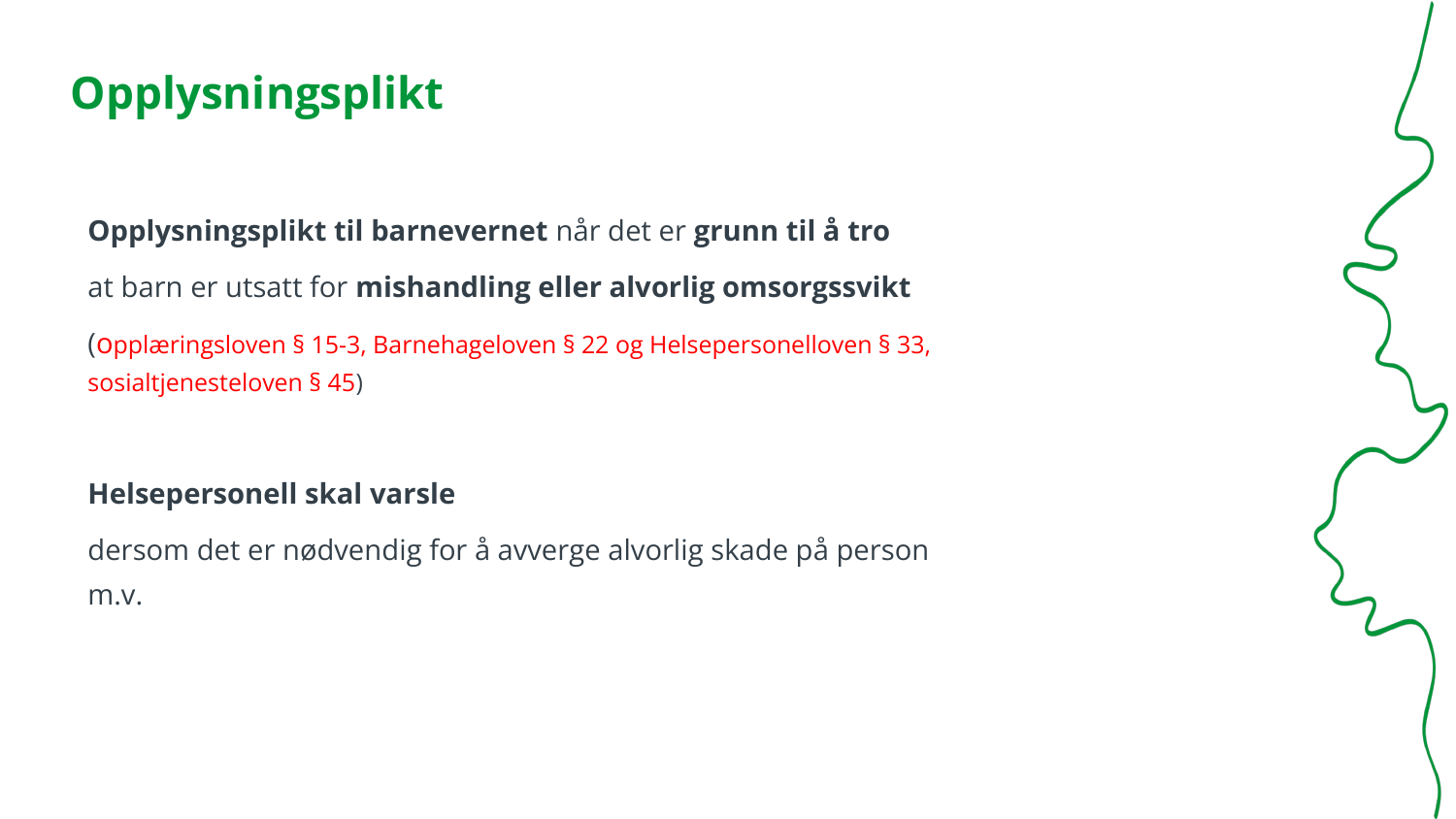

# Opplysningsplikt

Opplysningsplikt til barnevernet når det er grunn til å tro
at barn er utsatt for mishandling eller alvorlig omsorgssvikt
(opplæringsloven § 15-3, Barnehageloven § 22 og Helsepersonelloven § 33, sosialtjenesteloven § 45)

Helsepersonell skal varsle
dersom det er nødvendig for å avverge alvorlig skade på person m.v.